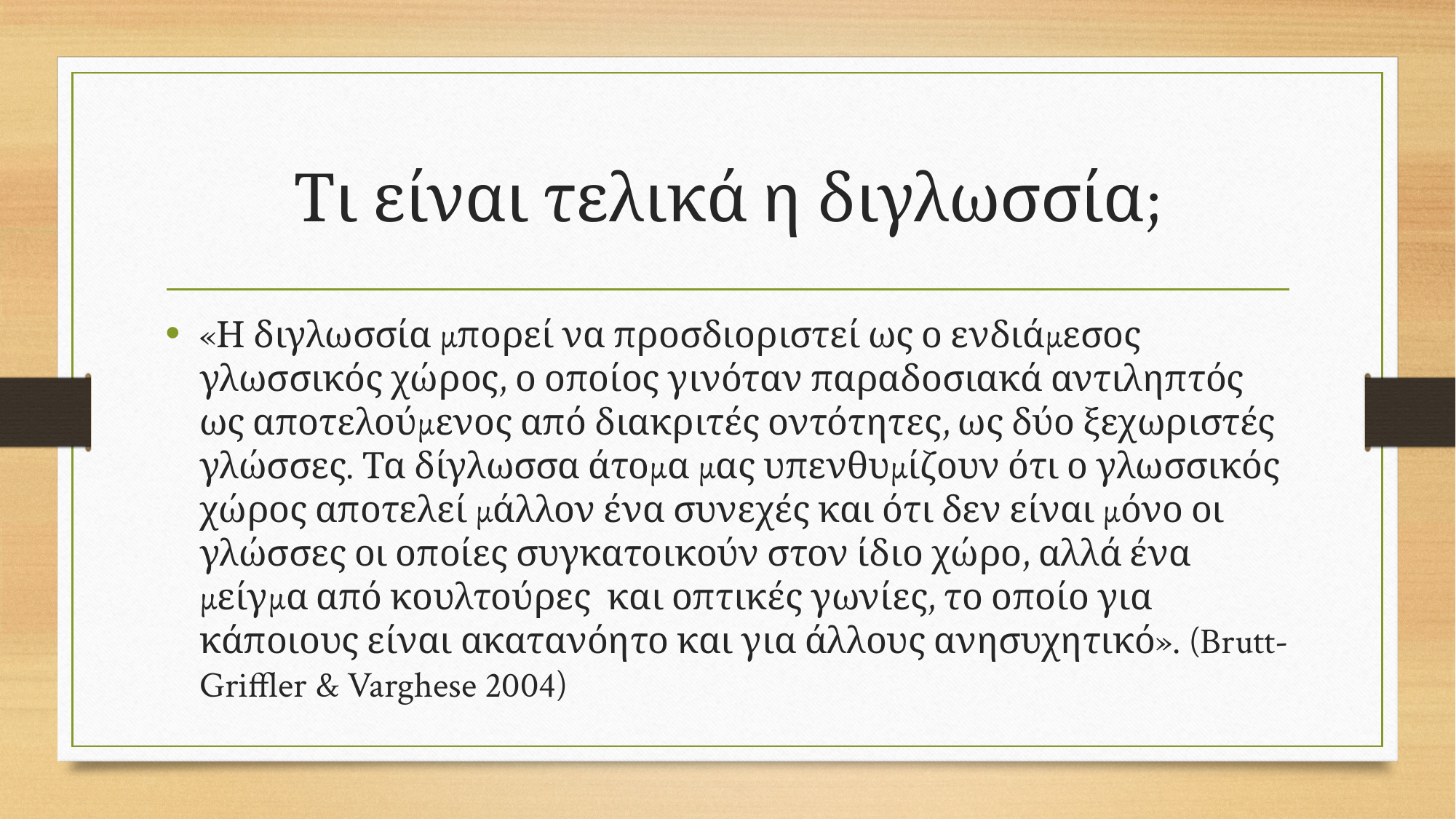

# Τι είναι τελικά η διγλωσσία;
«Η διγλωσσία μπορεί να προσδιοριστεί ως ο ενδιάμεσος γλωσσικός χώρος, ο οποίος γινόταν παραδοσιακά αντιληπτός ως αποτελούμενος από διακριτές οντότητες, ως δύο ξεχωριστές γλώσσες. Τα δίγλωσσα άτομα μας υπενθυμίζουν ότι ο γλωσσικός χώρος αποτελεί μάλλον ένα συνεχές και ότι δεν είναι μόνο οι γλώσσες οι οποίες συγκατοικούν στον ίδιο χώρο, αλλά ένα μείγμα από κουλτούρες  και οπτικές γωνίες, το οποίο για κάποιους είναι ακατανόητο και για άλλους ανησυχητικό». (Brutt-Griffler & Varghese 2004)